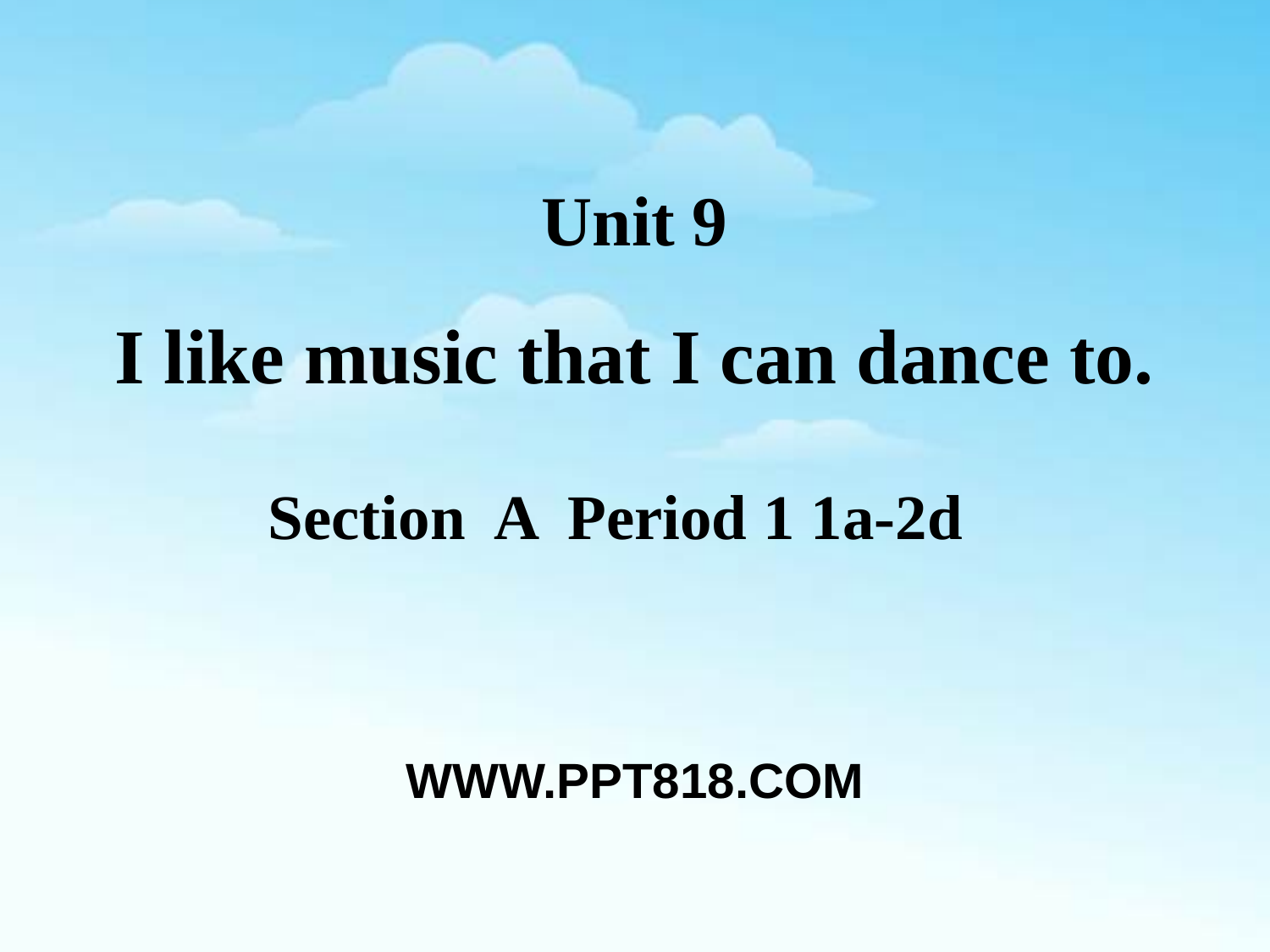

Unit 9
I like music that I can dance to.
Section  A  Period 1 1a-2d
WWW.PPT818.COM